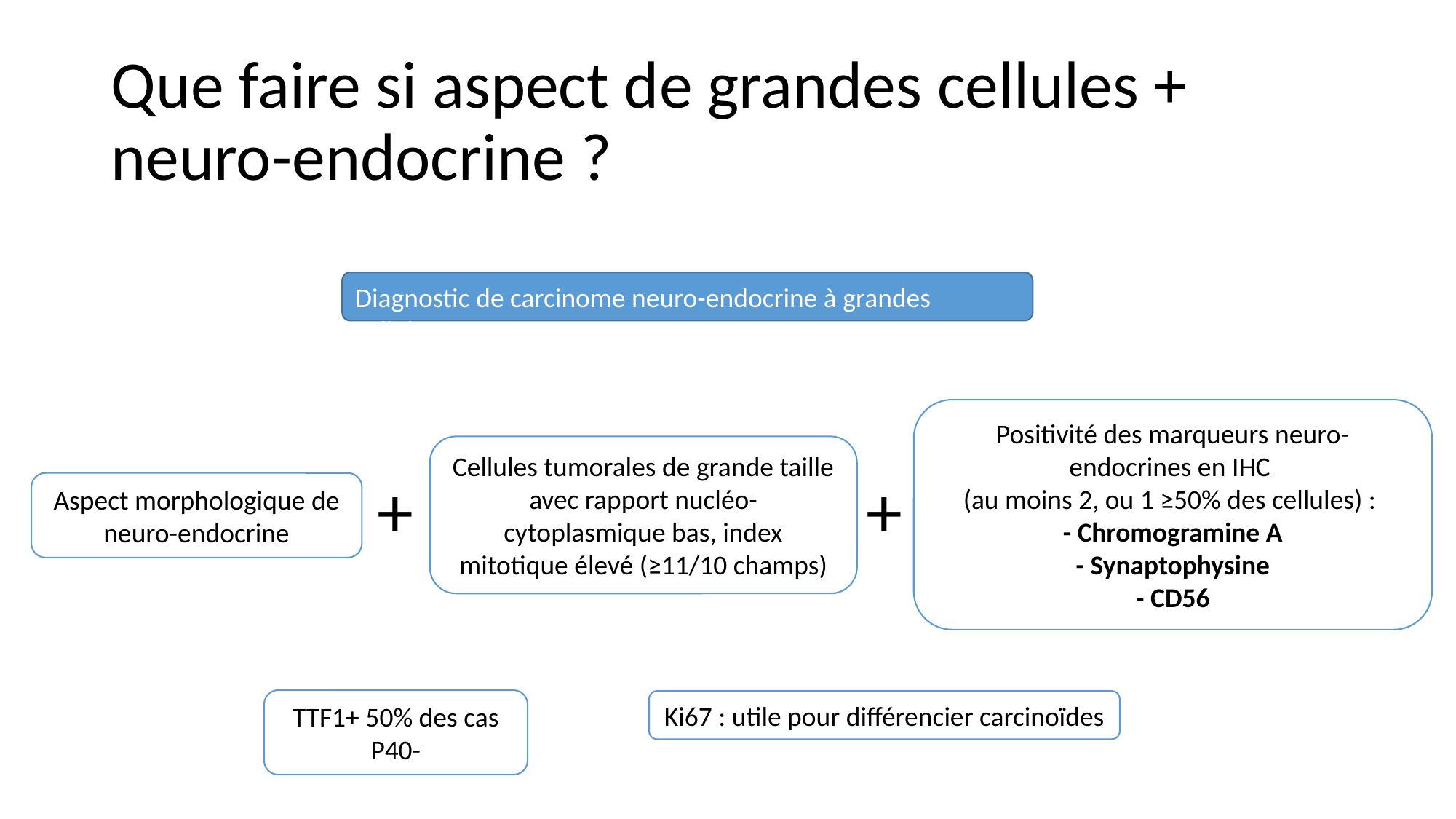

# Que faire si aspect de grandes cellules + neuro-endocrine ?
Diagnostic de carcinome neuro-endocrine à grandes cellules
Positivité des marqueurs neuro-endocrines en IHC
(au moins 2, ou 1 ≥50% des cellules) :
- Chromogramine A
- Synaptophysine
- CD56
Cellules tumorales de grande taille avec rapport nucléo-cytoplasmique bas, index mitotique élevé (≥11/10 champs)
+
+
Aspect morphologique de neuro-endocrine
TTF1+ 50% des cas
P40-
Ki67 : utile pour différencier carcinoïdes